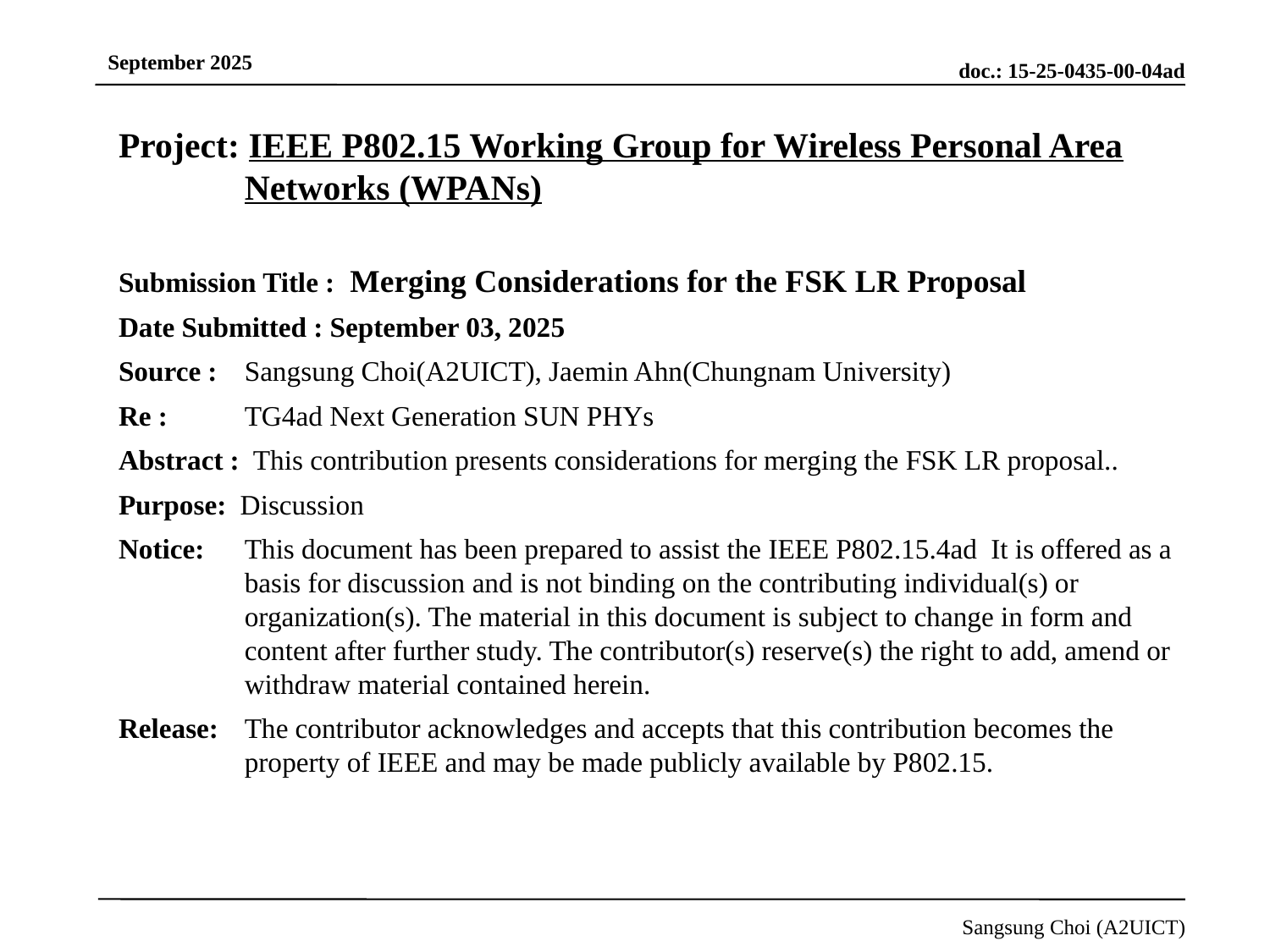

Project: IEEE P802.15 Working Group for Wireless Personal Area Networks (WPANs)

Submission Title :  Merging Considerations for the FSK LR Proposal
Date Submitted : September 03, 2025
Source : 	Sangsung Choi(A2UICT), Jaemin Ahn(Chungnam University)
Re : 	TG4ad Next Generation SUN PHYs
Abstract :  This contribution presents considerations for merging the FSK LR proposal..
Purpose:  Discussion
Notice:	This document has been prepared to assist the IEEE P802.15.4ad  It is offered as a basis for discussion and is not binding on the contributing individual(s) or organization(s). The material in this document is subject to change in form and content after further study. The contributor(s) reserve(s) the right to add, amend or withdraw material contained herein.
Release:	The contributor acknowledges and accepts that this contribution becomes the property of IEEE and may be made publicly available by P802.15.